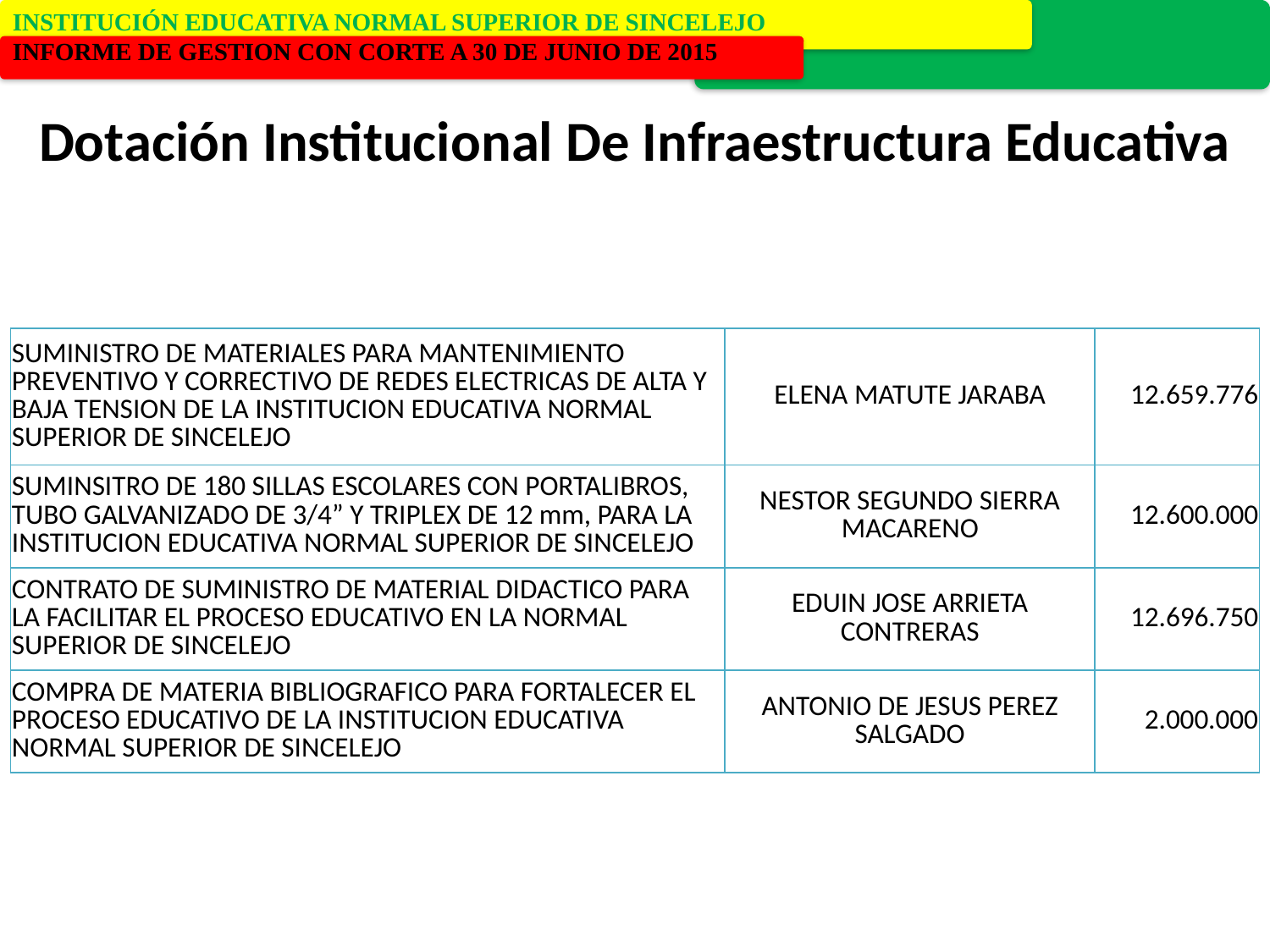

Dotación Institucional De Infraestructura Educativa
| SUMINISTRO DE MATERIALES PARA MANTENIMIENTO PREVENTIVO Y CORRECTIVO DE REDES ELECTRICAS DE ALTA Y BAJA TENSION DE LA INSTITUCION EDUCATIVA NORMAL SUPERIOR DE SINCELEJO | ELENA MATUTE JARABA | 12.659.776 |
| --- | --- | --- |
| SUMINSITRO DE 180 SILLAS ESCOLARES CON PORTALIBROS, TUBO GALVANIZADO DE 3/4” Y TRIPLEX DE 12 mm, PARA LA INSTITUCION EDUCATIVA NORMAL SUPERIOR DE SINCELEJO | NESTOR SEGUNDO SIERRA MACARENO | 12.600.000 |
| CONTRATO DE SUMINISTRO DE MATERIAL DIDACTICO PARA LA FACILITAR EL PROCESO EDUCATIVO EN LA NORMAL SUPERIOR DE SINCELEJO | EDUIN JOSE ARRIETA CONTRERAS | 12.696.750 |
| COMPRA DE MATERIA BIBLIOGRAFICO PARA FORTALECER EL PROCESO EDUCATIVO DE LA INSTITUCION EDUCATIVA NORMAL SUPERIOR DE SINCELEJO | ANTONIO DE JESUS PEREZ SALGADO | 2.000.000 |